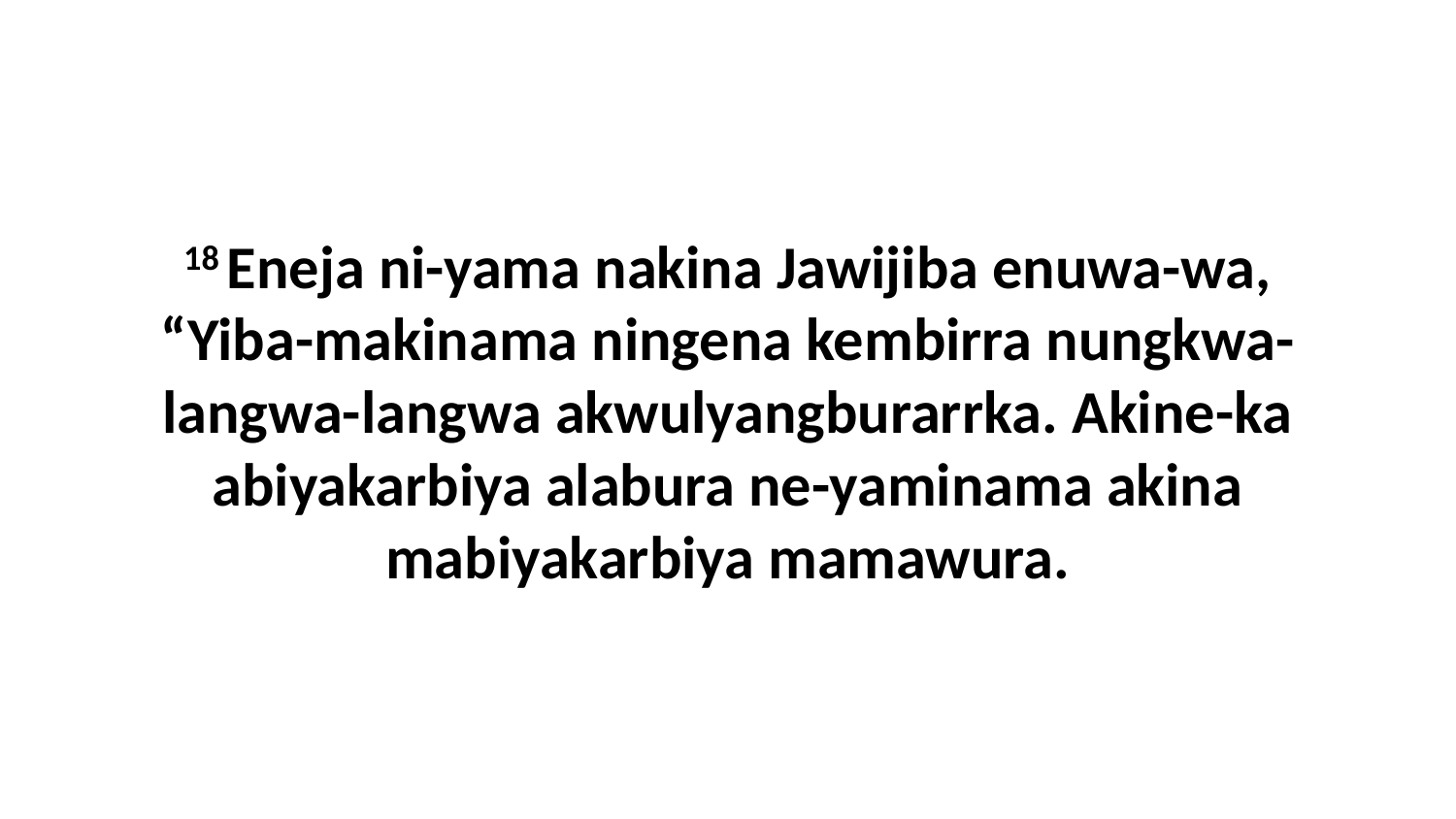

18 Eneja ni-yama nakina Jawijiba enuwa-wa, “Yiba-makinama ningena kembirra nungkwa-langwa-langwa akwulyangburarrka. Akine-ka abiyakarbiya alabura ne-yaminama akina mabiyakarbiya mamawura.